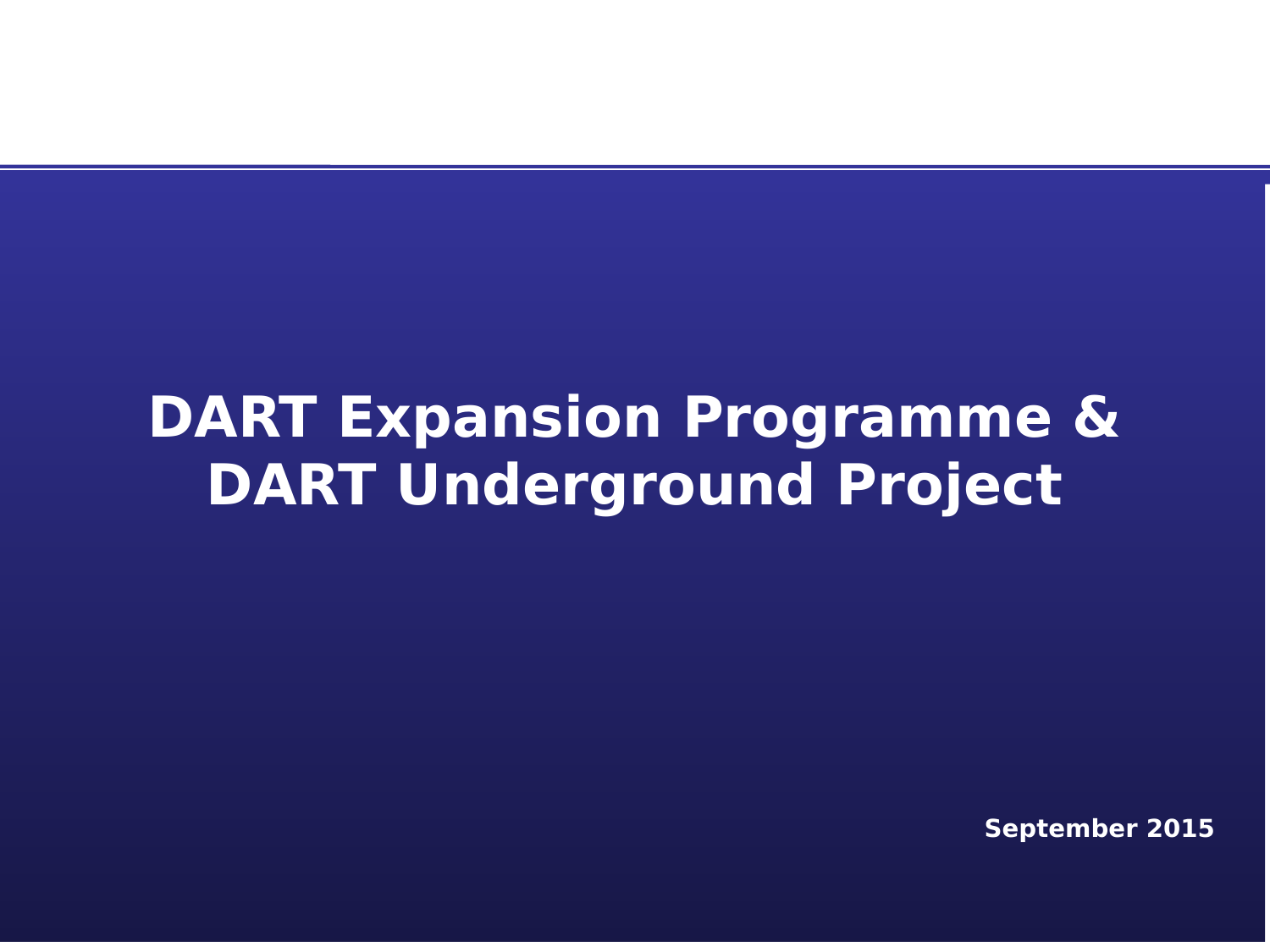

# DART Expansion Programme & DART Underground Project
September 2015